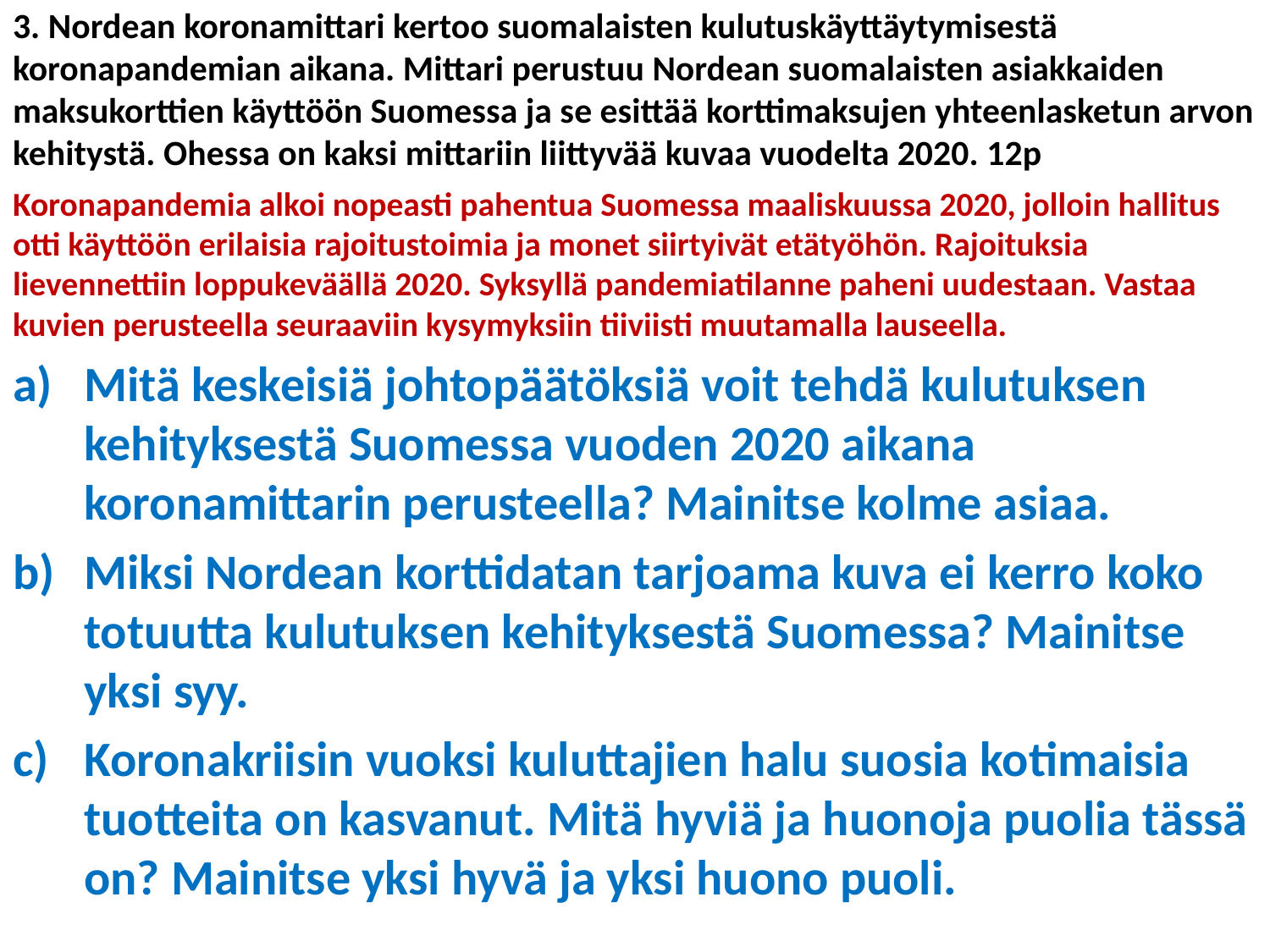

# 3. Nordean koronamittari kertoo suomalaisten kulutuskäyttäytymisestä koronapandemian aikana. Mittari perustuu Nordean suomalaisten asiakkaiden maksukorttien käyttöön Suomessa ja se esittää korttimaksujen yhteenlasketun arvon kehitystä. Ohessa on kaksi mittariin liittyvää kuvaa vuodelta 2020. 12p
Koronapandemia alkoi nopeasti pahentua Suomessa maaliskuussa 2020, jolloin hallitus otti käyttöön erilaisia rajoitustoimia ja monet siirtyivät etätyöhön. Rajoituksia lievennettiin loppukeväällä 2020. Syksyllä pandemiatilanne paheni uudestaan. Vastaa kuvien perusteella seuraaviin kysymyksiin tiiviisti muutamalla lauseella.
Mitä keskeisiä johtopäätöksiä voit tehdä kulutuksen kehityksestä Suomessa vuoden 2020 aikana koronamittarin perusteella? Mainitse kolme asiaa.
Miksi Nordean korttidatan tarjoama kuva ei kerro koko totuutta kulutuksen kehityksestä Suomessa? Mainitse yksi syy.
Koronakriisin vuoksi kuluttajien halu suosia kotimaisia tuotteita on kasvanut. Mitä hyviä ja huonoja puolia tässä on? Mainitse yksi hyvä ja yksi huono puoli.